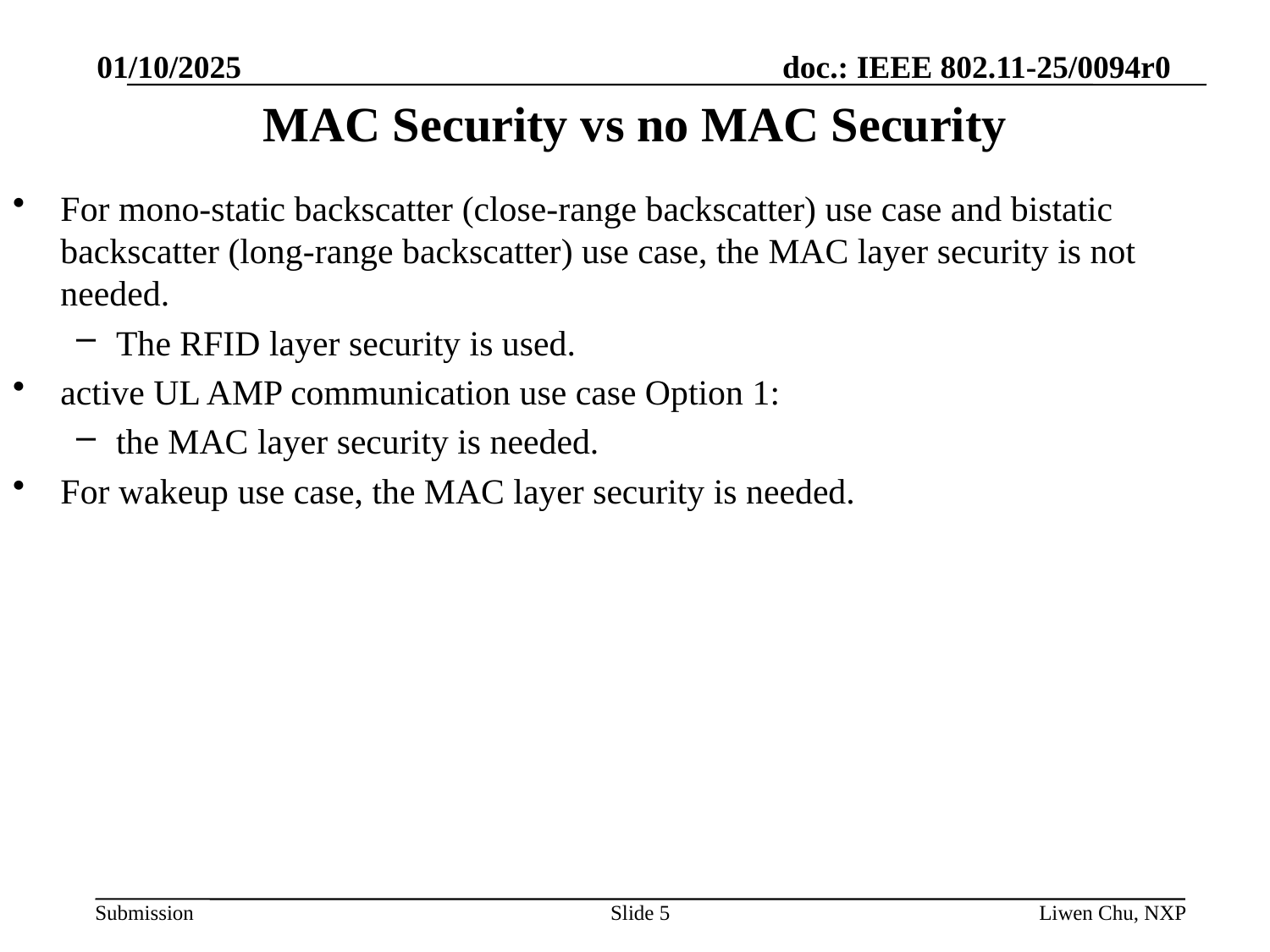

01/10/2025
# MAC Security vs no MAC Security
For mono-static backscatter (close-range backscatter) use case and bistatic backscatter (long-range backscatter) use case, the MAC layer security is not needed.
The RFID layer security is used.
active UL AMP communication use case Option 1:
the MAC layer security is needed.
For wakeup use case, the MAC layer security is needed.
Slide 5
Liwen Chu, NXP